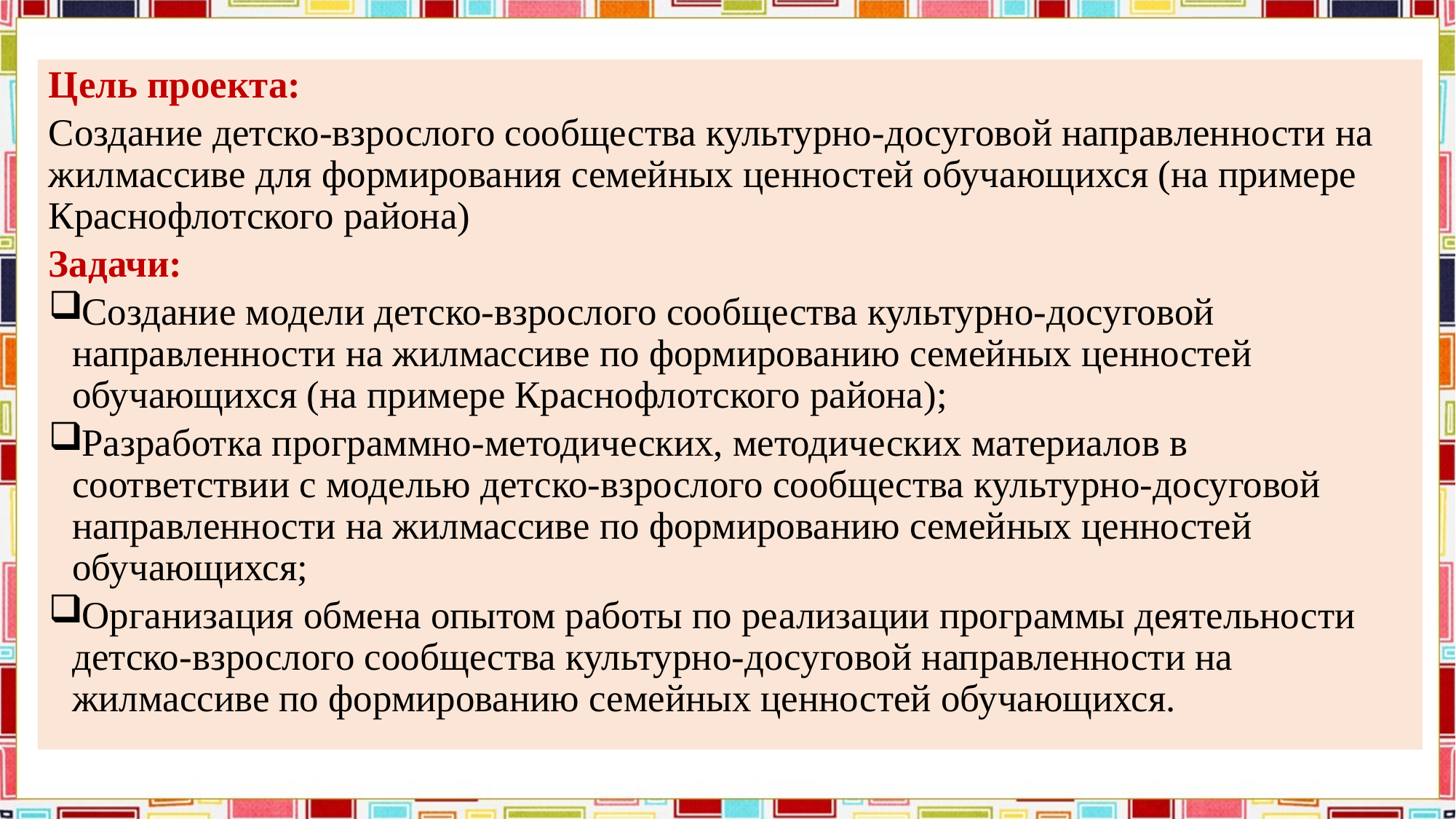

Цель проекта:
Создание детско-взрослого сообщества культурно-досуговой направленности на жилмассиве для формирования семейных ценностей обучающихся (на примере Краснофлотского района)
Задачи:
 Создание модели детско-взрослого сообщества культурно-досуговой направленности на жилмассиве по формированию семейных ценностей обучающихся (на примере Краснофлотского района);
 Разработка программно-методических, методических материалов в соответствии с моделью детско-взрослого сообщества культурно-досуговой направленности на жилмассиве по формированию семейных ценностей обучающихся;
 Организация обмена опытом работы по реализации программы деятельности детско-взрослого сообщества культурно-досуговой направленности на жилмассиве по формированию семейных ценностей обучающихся.